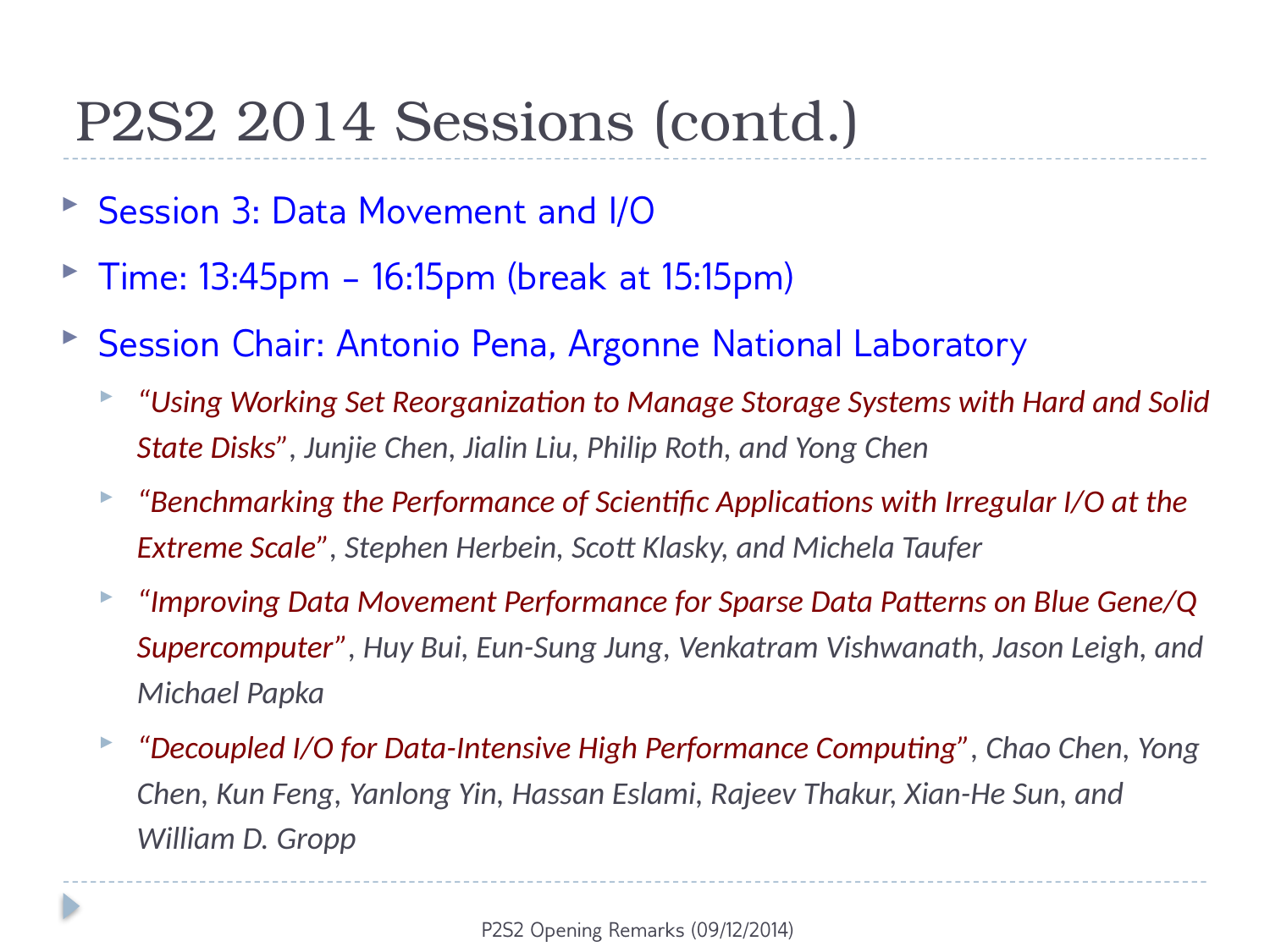

# P2S2 2014 Sessions (contd.)
Session 3: Data Movement and I/O
Time: 13:45pm – 16:15pm (break at 15:15pm)
Session Chair: Antonio Pena, Argonne National Laboratory
“Using Working Set Reorganization to Manage Storage Systems with Hard and Solid State Disks”, Junjie Chen, Jialin Liu, Philip Roth, and Yong Chen
“Benchmarking the Performance of Scientific Applications with Irregular I/O at the Extreme Scale”, Stephen Herbein, Scott Klasky, and Michela Taufer
“Improving Data Movement Performance for Sparse Data Patterns on Blue Gene/Q Supercomputer”, Huy Bui, Eun-Sung Jung, Venkatram Vishwanath, Jason Leigh, and Michael Papka
“Decoupled I/O for Data-Intensive High Performance Computing”, Chao Chen, Yong Chen, Kun Feng, Yanlong Yin, Hassan Eslami, Rajeev Thakur, Xian-He Sun, and William D. Gropp
P2S2 Opening Remarks (09/12/2014)